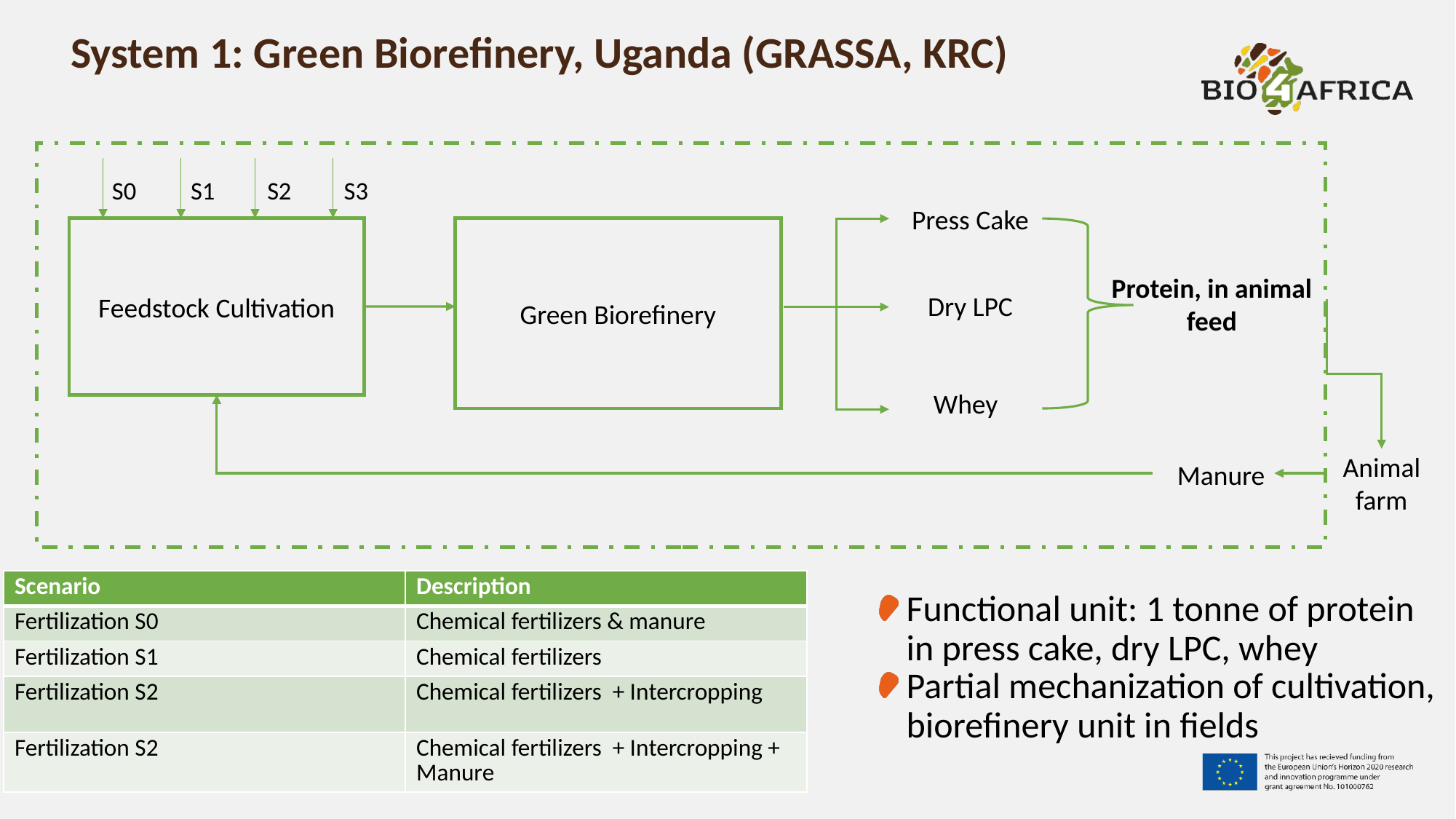

# System 1: Green Biorefinery, Uganda (GRASSA, KRC)

S0
S1
S3
S2
Press Cake
Feedstock Cultivation
Green Biorefinery

Protein, in animal feed
Dry LPC
Whey
Animal farm
Manure
| Scenario | Description |
| --- | --- |
| Fertilization S0 | Chemical fertilizers & manure |
| Fertilization S1 | Chemical fertilizers |
| Fertilization S2 | Chemical fertilizers + Intercropping |
| Fertilization S2 | Chemical fertilizers + Intercropping + Manure |
Functional unit: 1 tonne of protein in press cake, dry LPC, whey
Partial mechanization of cultivation, biorefinery unit in fields